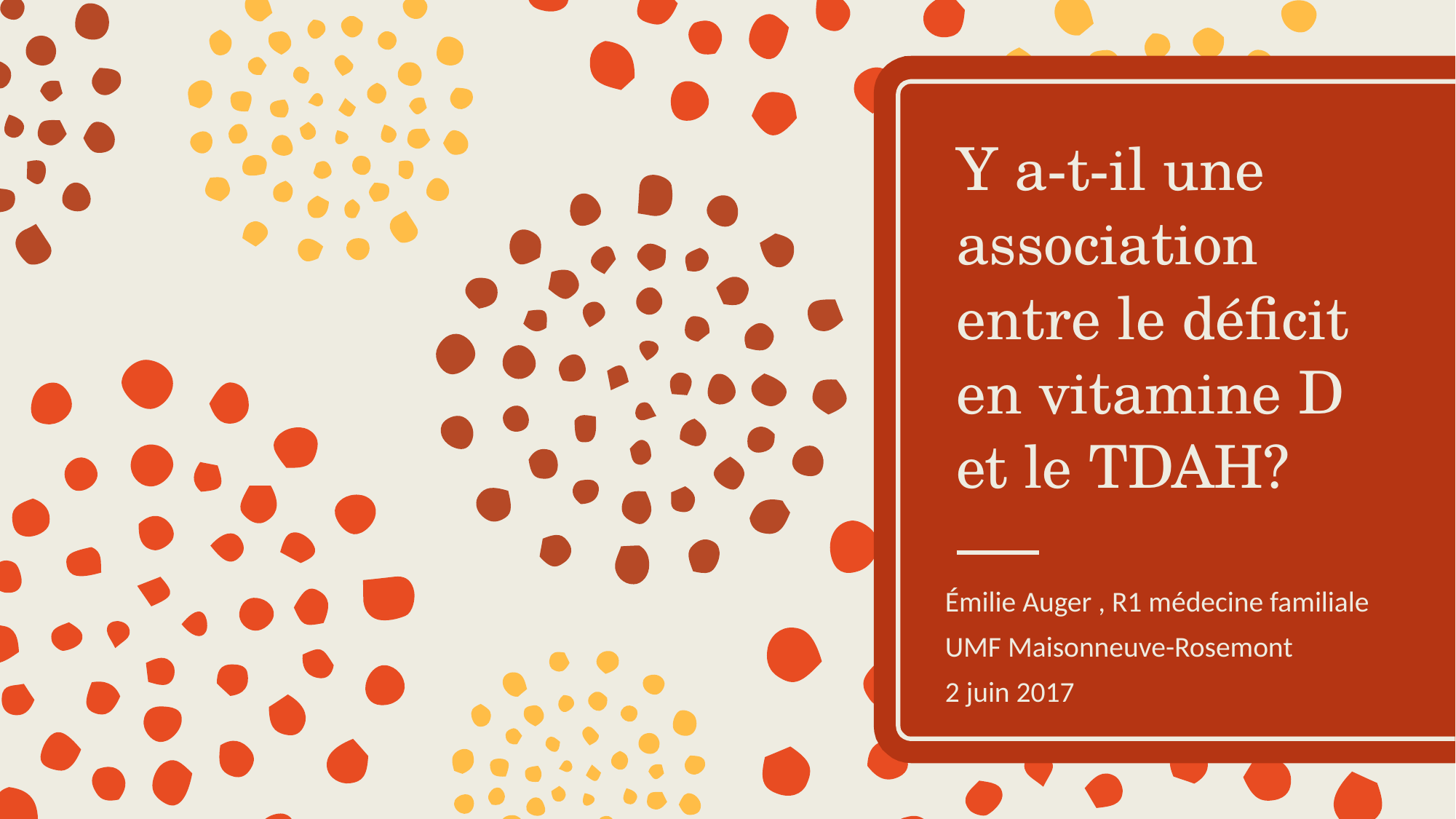

# Y a-t-il une association entre le déficit en vitamine D et le TDAH?
Émilie Auger , R1 médecine familiale
UMF Maisonneuve-Rosemont
2 juin 2017